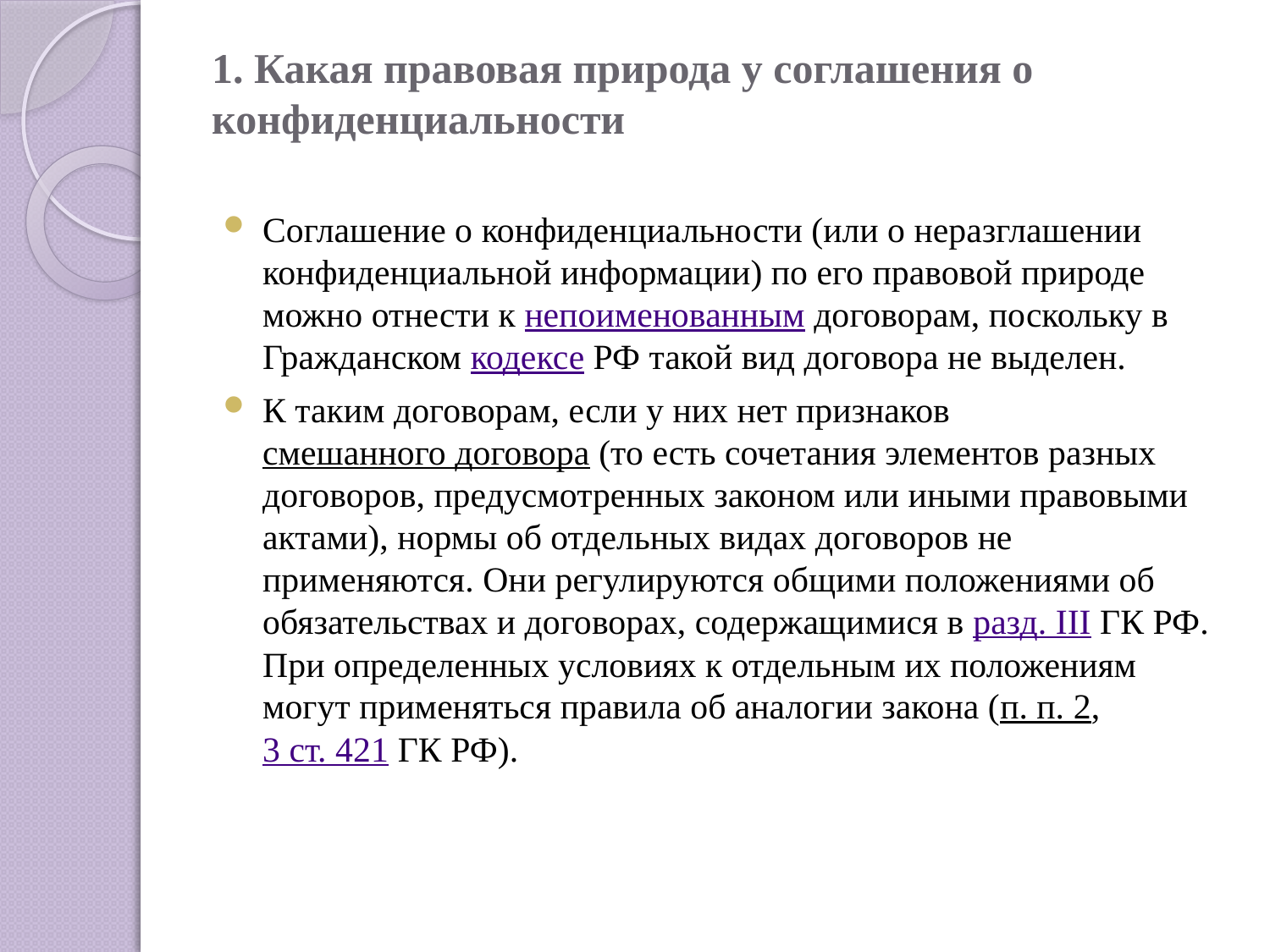

# 1. Какая правовая природа у соглашения о конфиденциальности
Соглашение о конфиденциальности (или о неразглашении конфиденциальной информации) по его правовой природе можно отнести к непоименованным договорам, поскольку в Гражданском кодексе РФ такой вид договора не выделен.
К таким договорам, если у них нет признаков смешанного договора (то есть сочетания элементов разных договоров, предусмотренных законом или иными правовыми актами), нормы об отдельных видах договоров не применяются. Они регулируются общими положениями об обязательствах и договорах, содержащимися в разд. III ГК РФ. При определенных условиях к отдельным их положениям могут применяться правила об аналогии закона (п. п. 2, 3 ст. 421 ГК РФ).